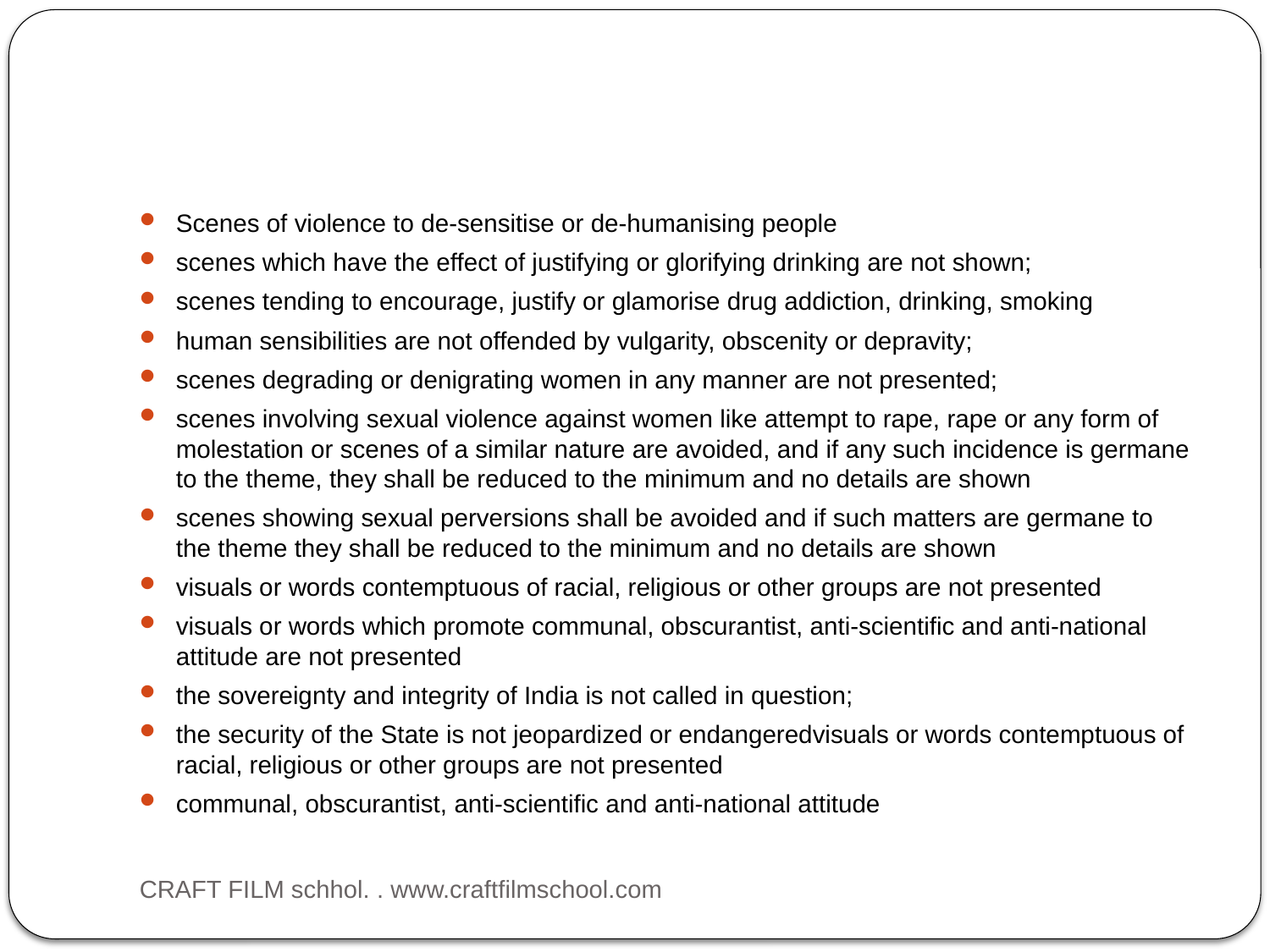

#
Scenes of violence to de-sensitise or de-humanising people
scenes which have the effect of justifying or glorifying drinking are not shown;
scenes tending to encourage, justify or glamorise drug addiction, drinking, smoking
human sensibilities are not offended by vulgarity, obscenity or depravity;
scenes degrading or denigrating women in any manner are not presented;
scenes involving sexual violence against women like attempt to rape, rape or any form of molestation or scenes of a similar nature are avoided, and if any such incidence is germane to the theme, they shall be reduced to the minimum and no details are shown
scenes showing sexual perversions shall be avoided and if such matters are germane to the theme they shall be reduced to the minimum and no details are shown
visuals or words contemptuous of racial, religious or other groups are not presented
visuals or words which promote communal, obscurantist, anti-scientific and anti-national attitude are not presented
the sovereignty and integrity of India is not called in question;
the security of the State is not jeopardized or endangeredvisuals or words contemptuous of racial, religious or other groups are not presented
communal, obscurantist, anti-scientific and anti-national attitude
CRAFT FILM schhol. . www.craftfilmschool.com